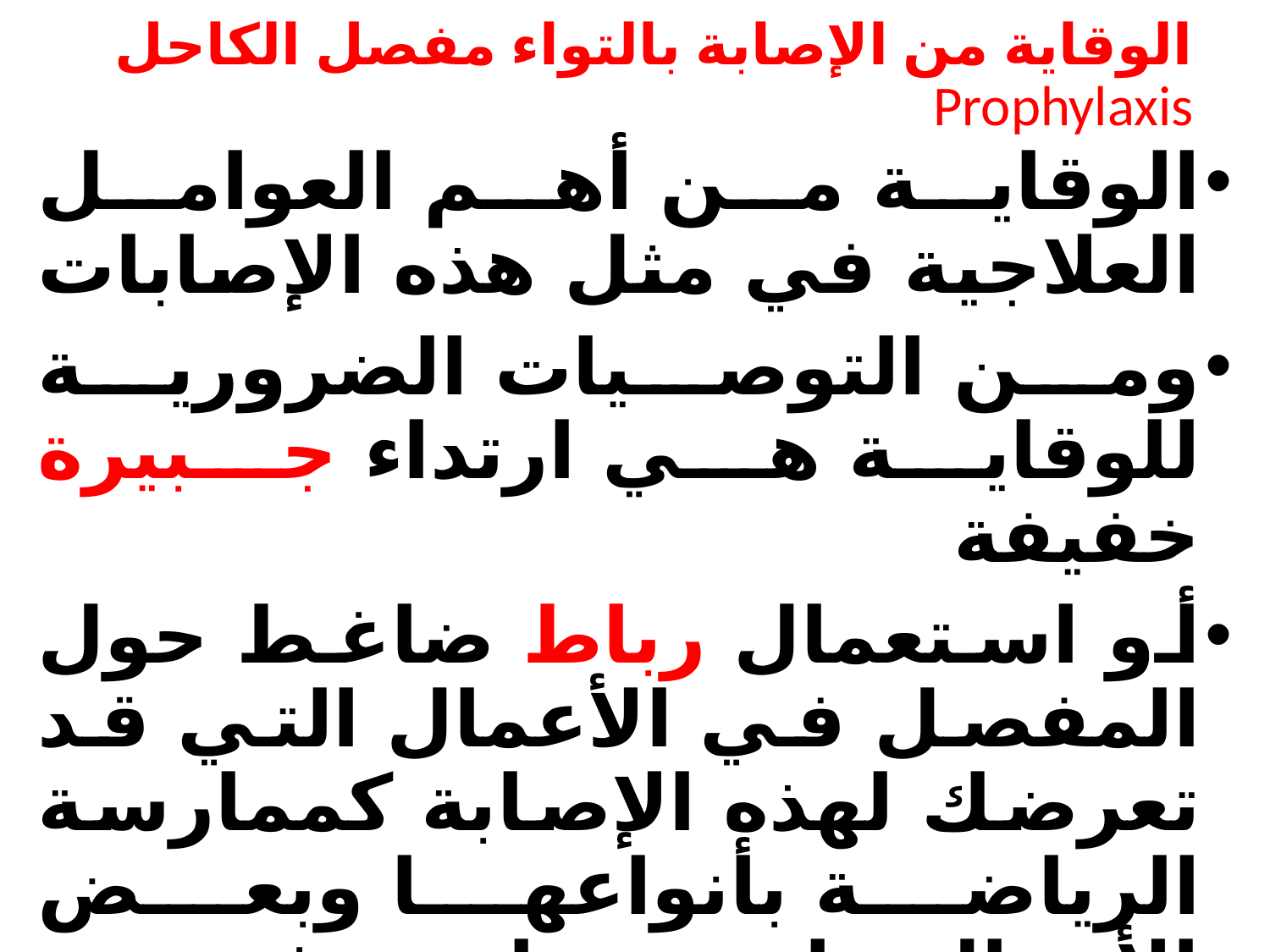

# الوقاية من الإصابة بالتواء مفصل الكاحل  Prophylaxis
الوقاية من أهم العوامل العلاجية في مثل هذه الإصابات
ومن التوصيات الضرورية للوقاية هي ارتداء جبيرة خفيفة
أو استعمال رباط ضاغط حول المفصل في الأعمال التي قد تعرضك لهذه الإصابة كممارسة الرياضة بأنواعها وبعض الأعمال على ارض غير مستوية.